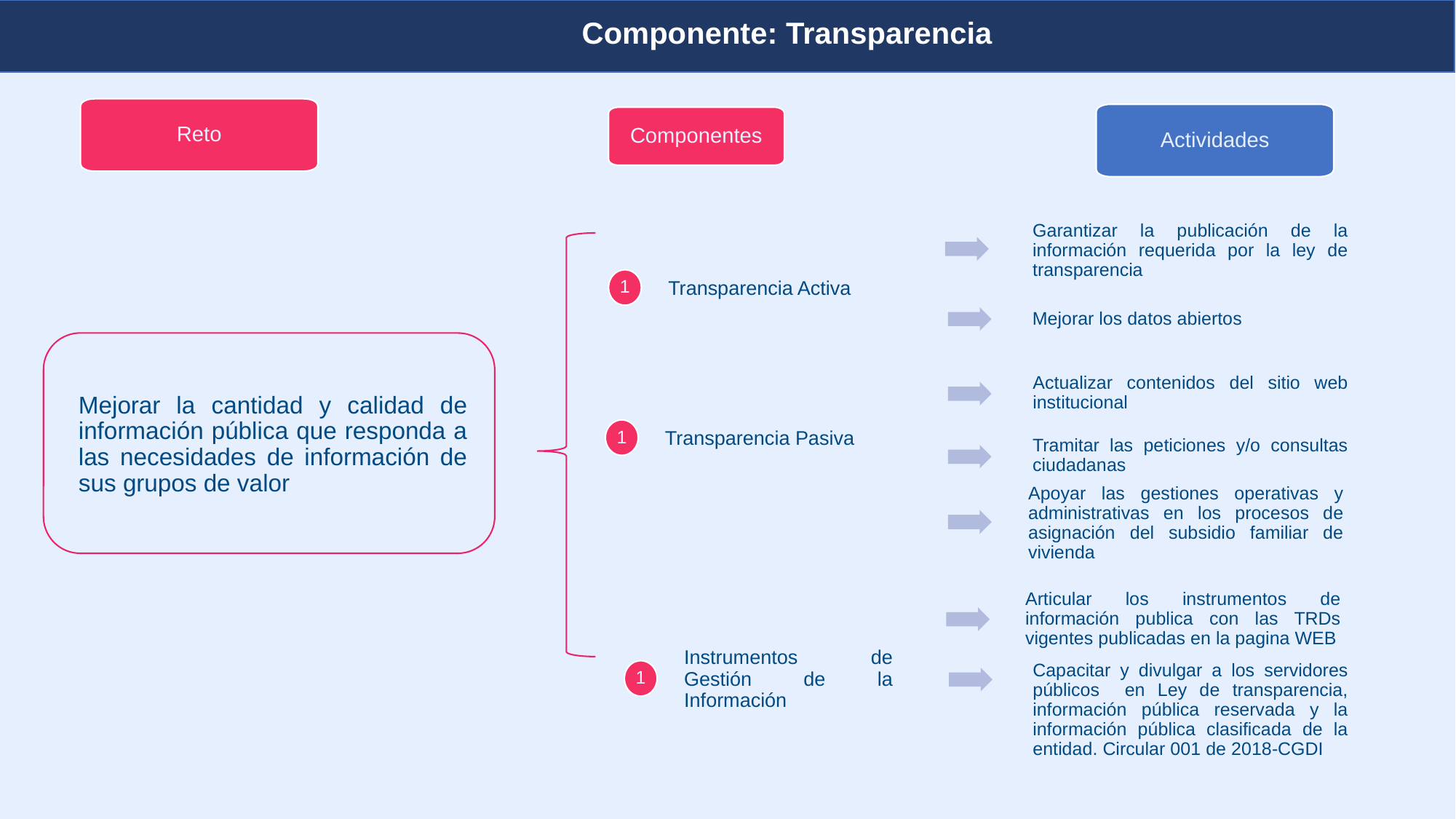

Componente: Transparencia

Planeación y presupuesto

Reto
Actividades
Componentes
Garantizar la publicación de la información requerida por la ley de transparencia

Transparencia Activa
1

Mejorar la cantidad y calidad de información pública que responda a las necesidades de información de sus grupos de valor
Mejorar los datos abiertos

Actualizar contenidos del sitio web institucional

Transparencia Pasiva
1
Tramitar las peticiones y/o consultas ciudadanas

Apoyar las gestiones operativas y administrativas en los procesos de asignación del subsidio familiar de vivienda

Articular los instrumentos de información publica con las TRDs vigentes publicadas en la pagina WEB

Instrumentos de Gestión de la Información
1

Capacitar y divulgar a los servidores públicos  en Ley de transparencia, información pública reservada y la información pública clasificada de la entidad. Circular 001 de 2018-CGDI